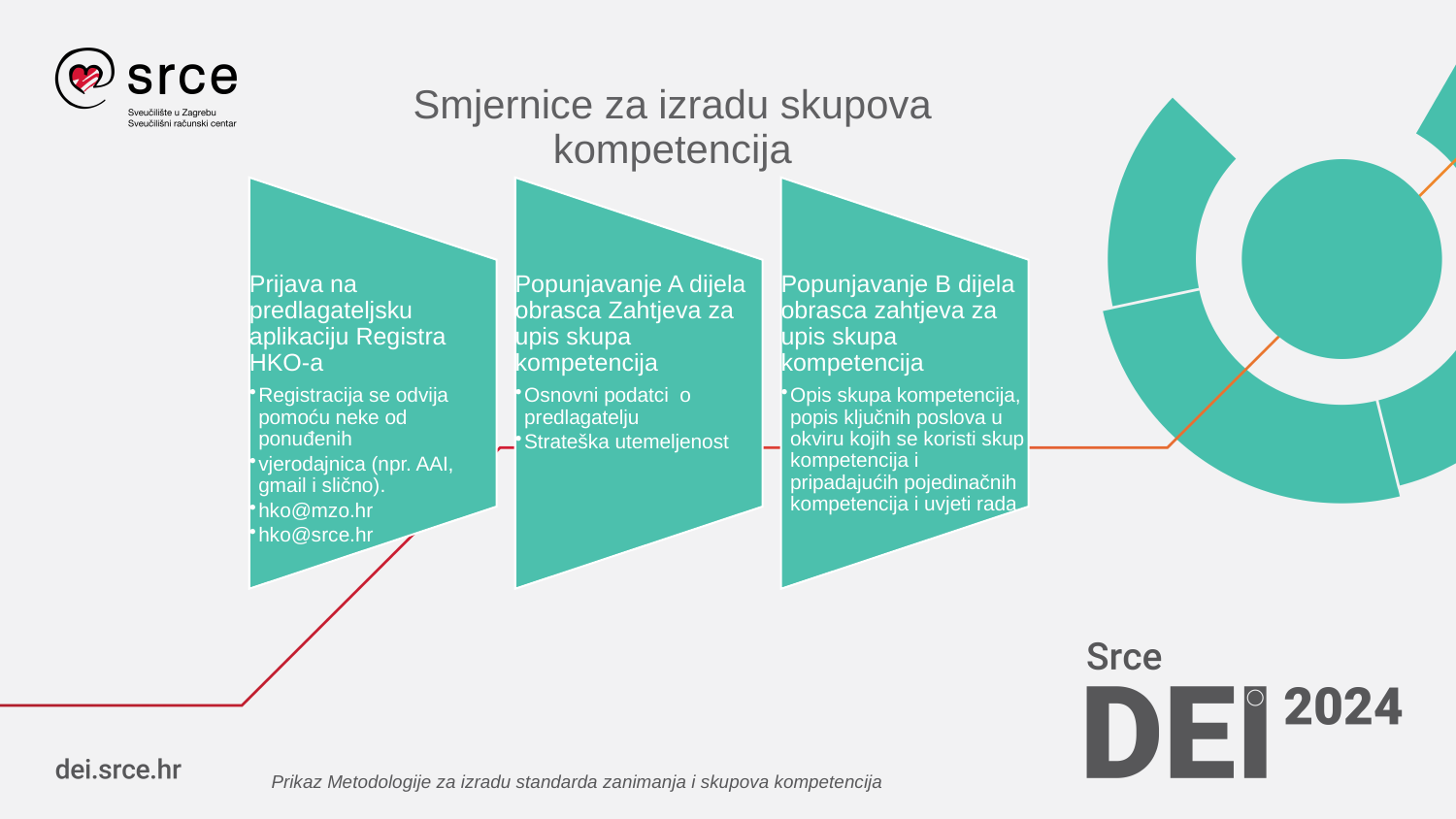

# Smjernice za izradu skupova kompetencija
Prijava na predlagateljsku aplikaciju Registra HKO-a
Registracija se odvija pomoću neke od ponuđenih
vjerodajnica (npr. AAI, gmail i slično).
hko@mzo.hr
hko@srce.hr

Popunjavanje A dijela obrasca Zahtjeva za upis skupa kompetencija
Osnovni podatci  o predlagatelju
Strateška utemeljenost

Popunjavanje B dijela obrasca zahtjeva za upis skupa kompetencija
Opis skupa kompetencija, popis ključnih poslova u okviru kojih se koristi skup kompetencija i pripadajućih pojedinačnih kompetencija i uvjeti rada

Prikaz Metodologije za izradu standarda zanimanja i skupova kompetencija